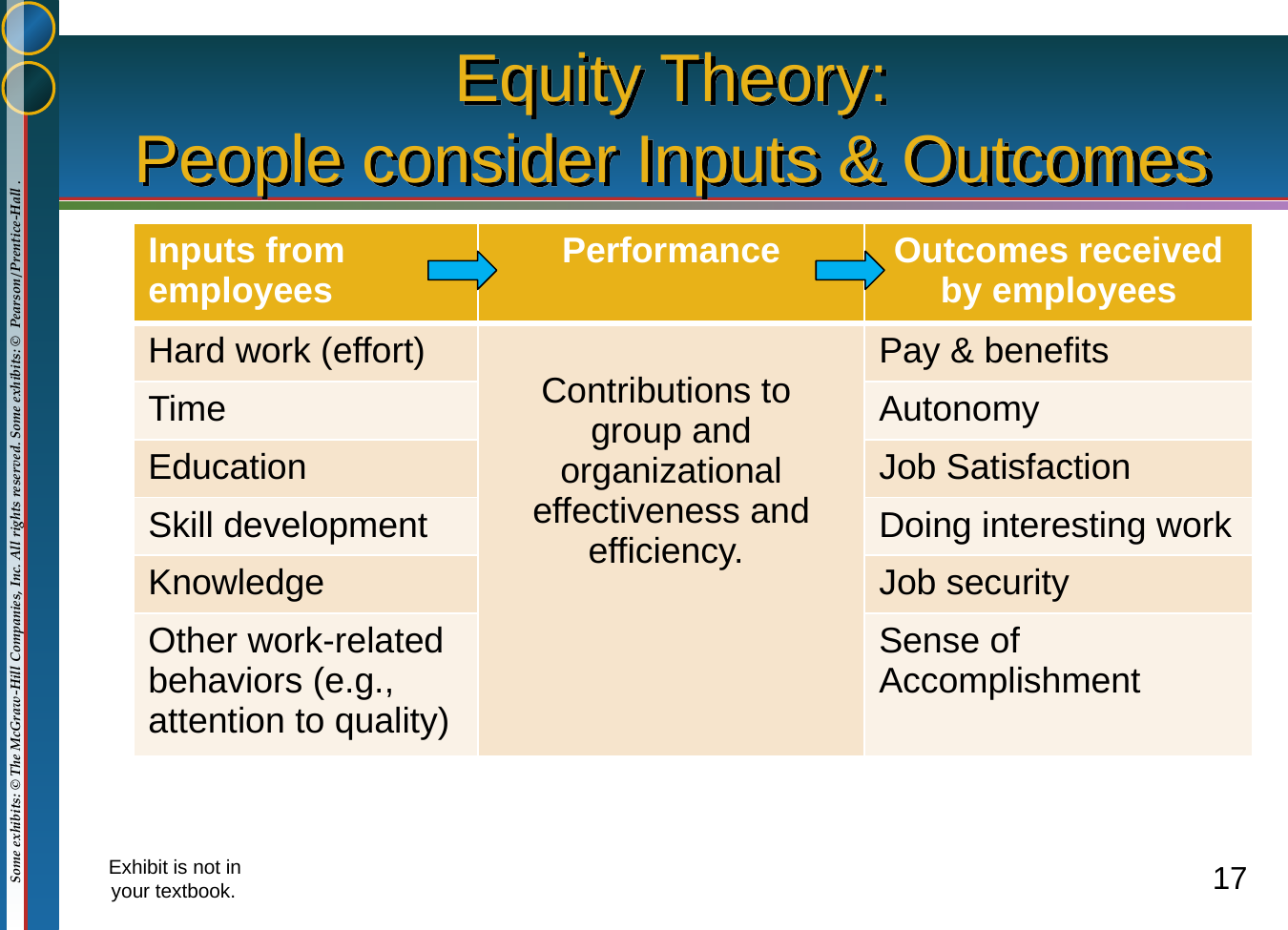

# Equity Theory: People consider Inputs & Outcomes
| Inputs from employees | Performance | Outcomes received by employees |
| --- | --- | --- |
| Hard work (effort) | Contributions to group and organizational effectiveness and efficiency. | Pay & benefits |
| Time |  | Autonomy |
| Education |  | Job Satisfaction |
| Skill development |  | Doing interesting work |
| Knowledge |  | Job security |
| Other work-related behaviors (e.g., attention to quality) |  | Sense of Accomplishment |

Exhibit is not in your textbook.